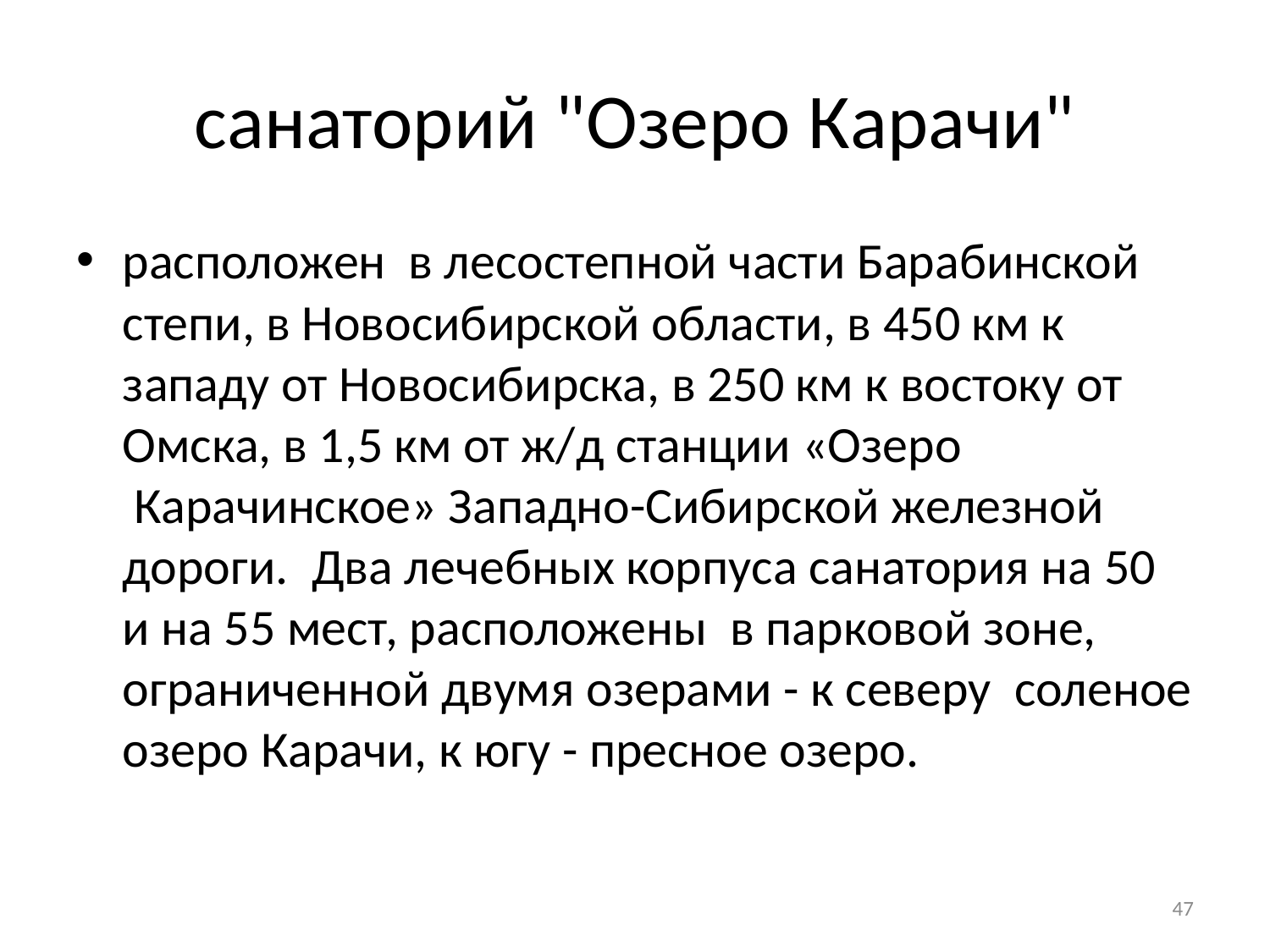

# санаторий "Озеро Карачи"
расположен  в лесостепной части Барабинской степи, в Новосибирской области, в 450 км к западу от Новосибирска, в 250 км к востоку от Омска, в 1,5 км от ж/д станции «Озеро  Карачинское» Западно-Сибирской железной дороги.  Два лечебных корпуса санатория на 50 и на 55 мест, расположены  в парковой зоне, ограниченной двумя озерами - к северу  соленое озеро Карачи, к югу - пресное озеро.
47